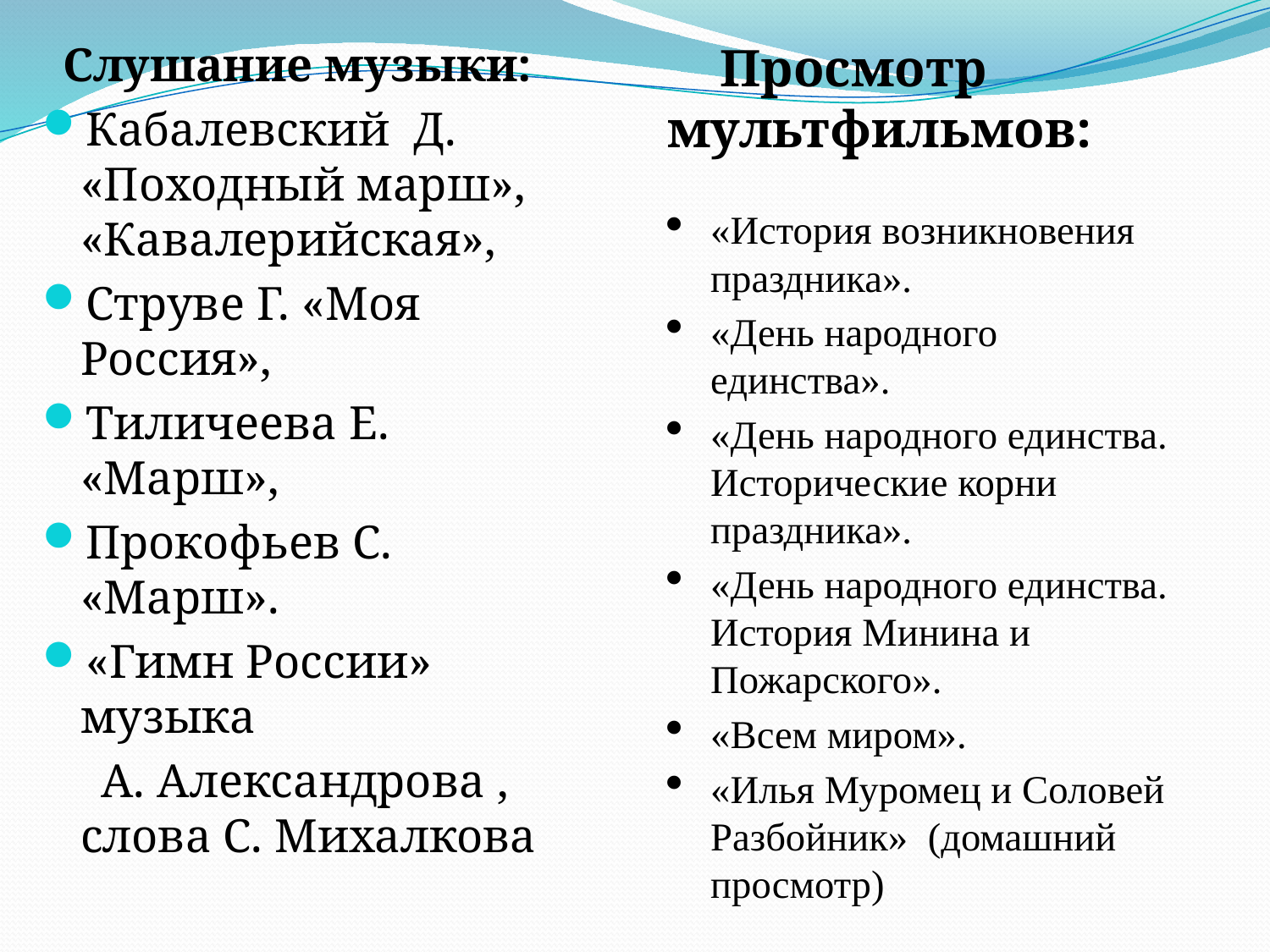

Слушание музыки:
Кабалевский  Д. «Походный марш»,  «Кавалерийская»,
Струве Г. «Моя Россия»,
Тиличеева Е. «Марш»,
Прокофьев С. «Марш».
«Гимн России»     музыка
     А. Александрова , слова С. Михалкова
    Просмотр мультфильмов:

«История возникновения праздника».
«День народного единства».
«День народного единства. Исторические корни праздника».
«День народного единства. История Минина и Пожарского».
«Всем миром».
«Илья Муромец и Соловей Разбойник»  (домашний просмотр)